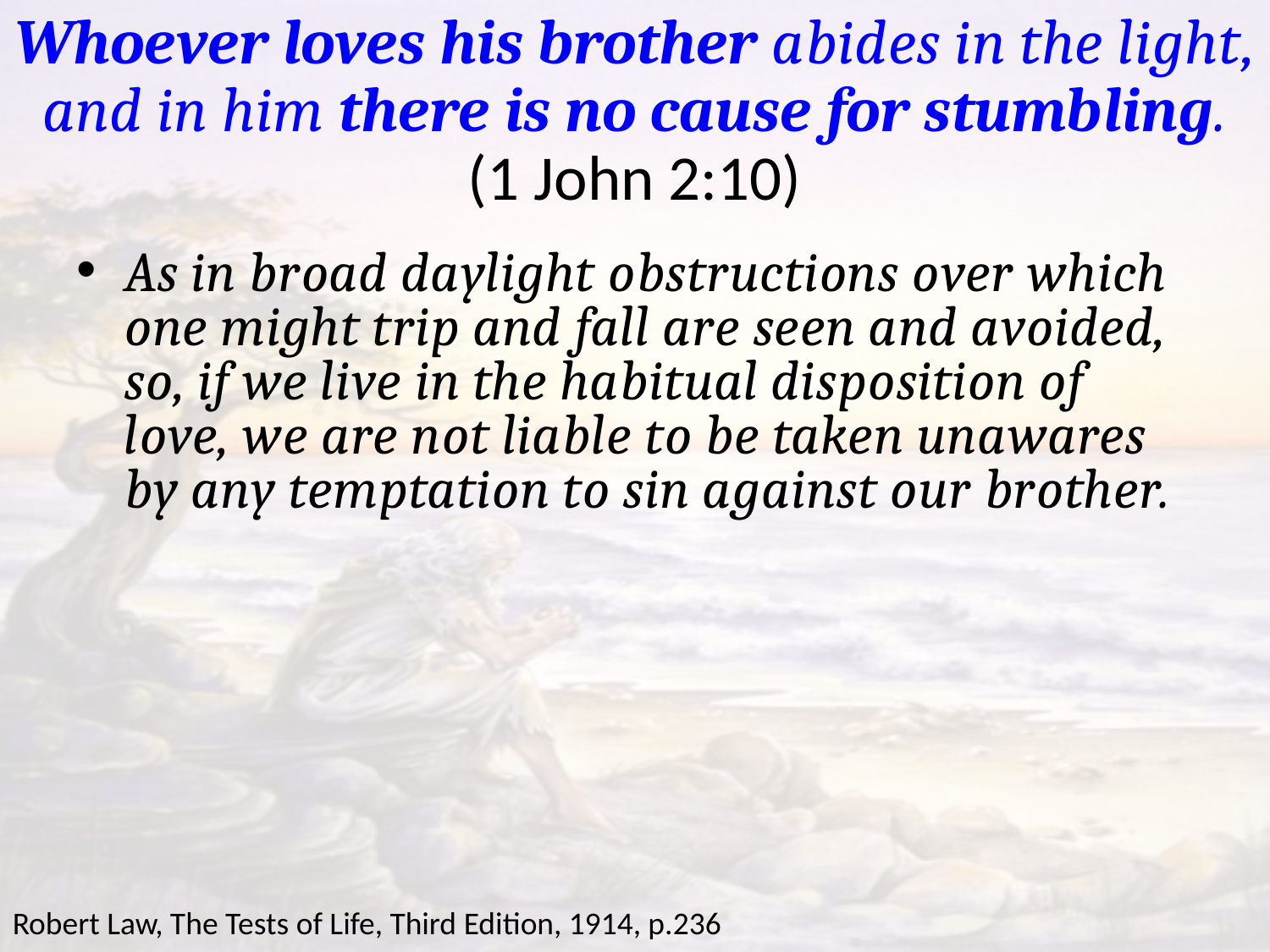

# Whoever loves his brother abides in the light, and in him there is no cause for stumbling. (1 John 2:10)
As in broad daylight obstructions over which  one might trip and fall are seen and avoided, so, if we live in the habitual disposition of love, we are not liable to be taken unawares by any temptation to sin against our brother.
Robert Law, The Tests of Life, Third Edition, 1914, p.236